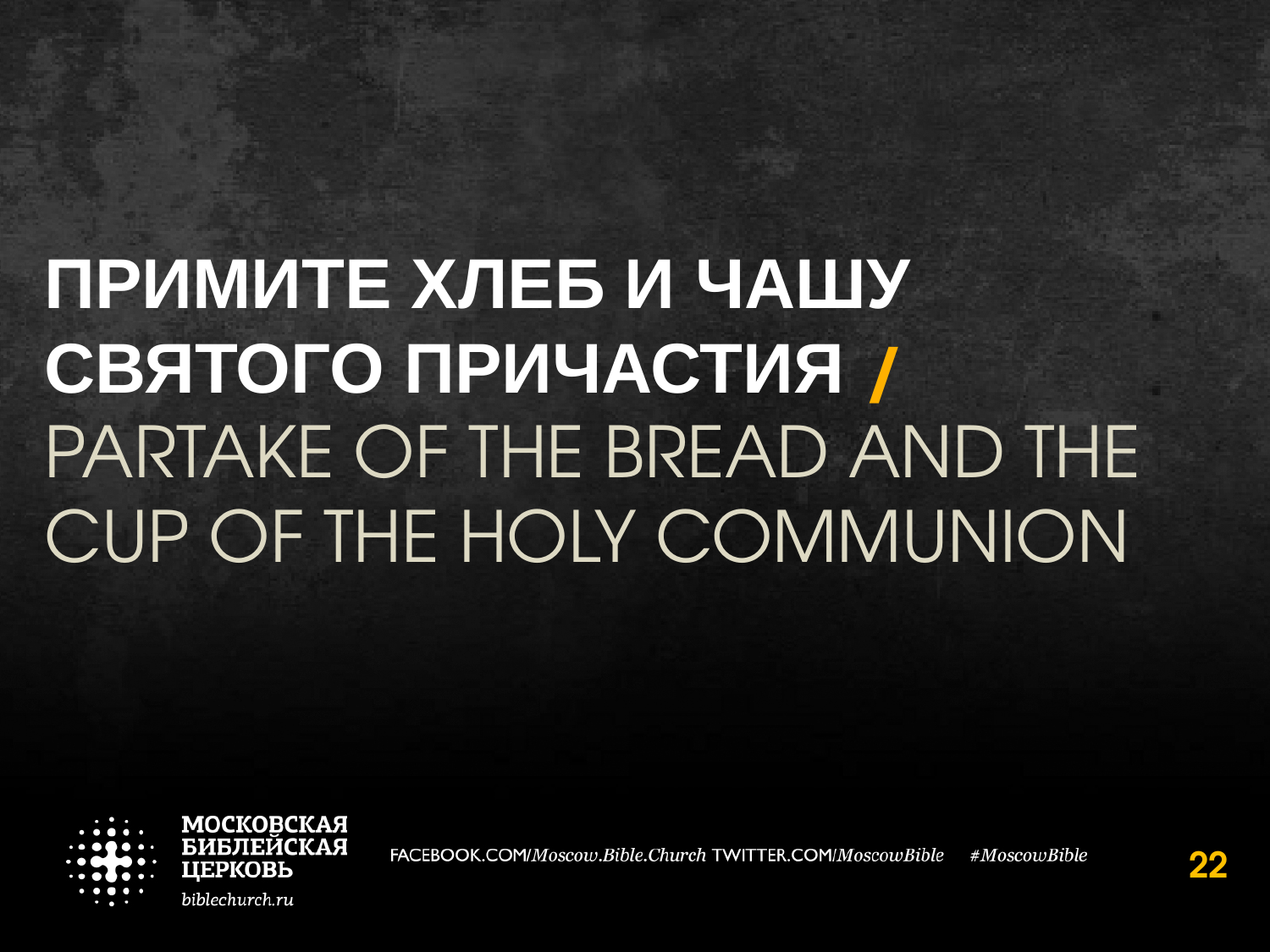

# Примите хлеб и чашу Святого причастия / Partake of the Bread and the Cup of the Holy Communion
22